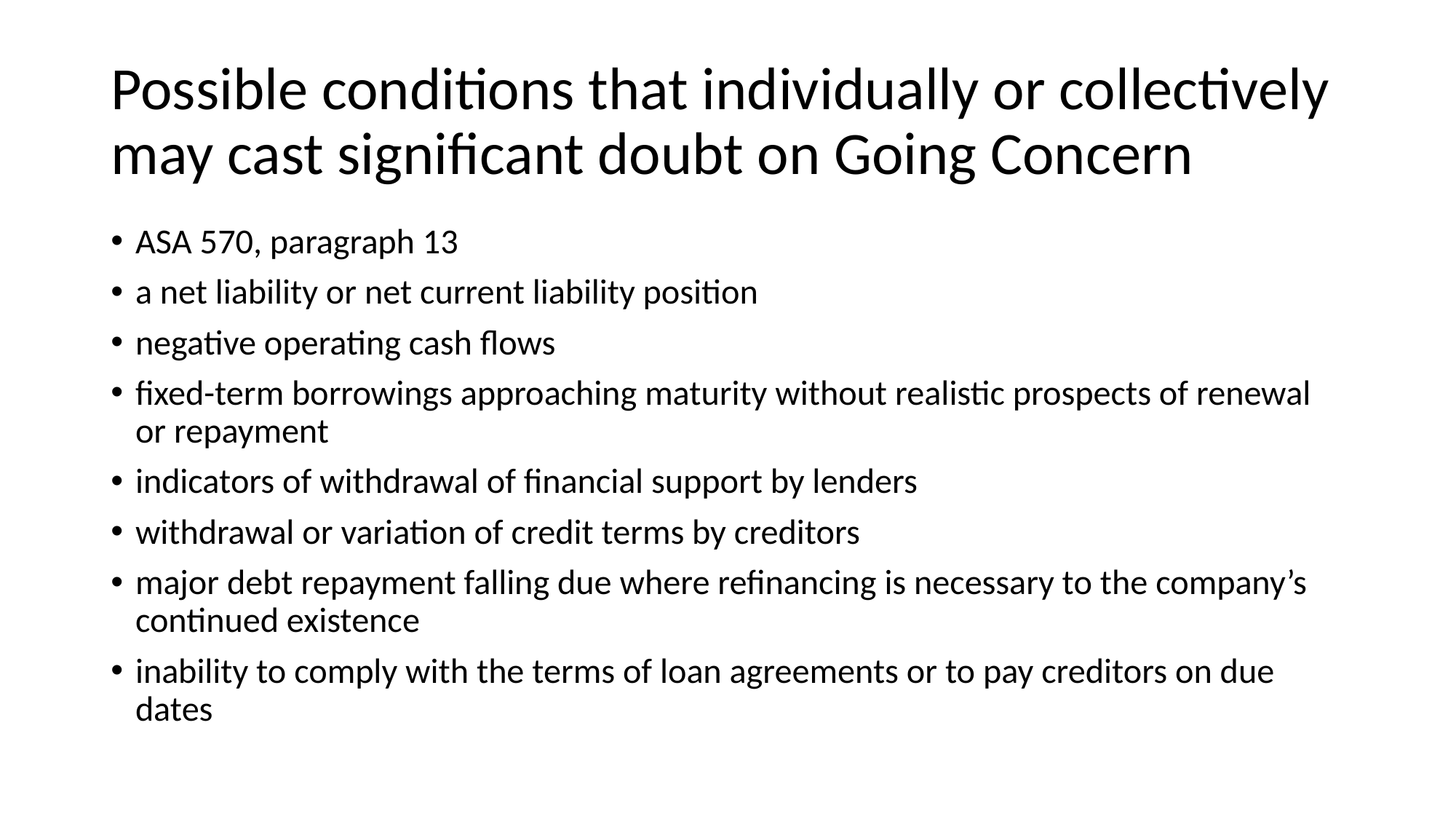

# Possible conditions that individually or collectively may cast significant doubt on Going Concern
ASA 570, paragraph 13
a net liability or net current liability position
negative operating cash flows
fixed-term borrowings approaching maturity without realistic prospects of renewal or repayment
indicators of withdrawal of financial support by lenders
withdrawal or variation of credit terms by creditors
major debt repayment falling due where refinancing is necessary to the company’s continued existence
inability to comply with the terms of loan agreements or to pay creditors on due dates